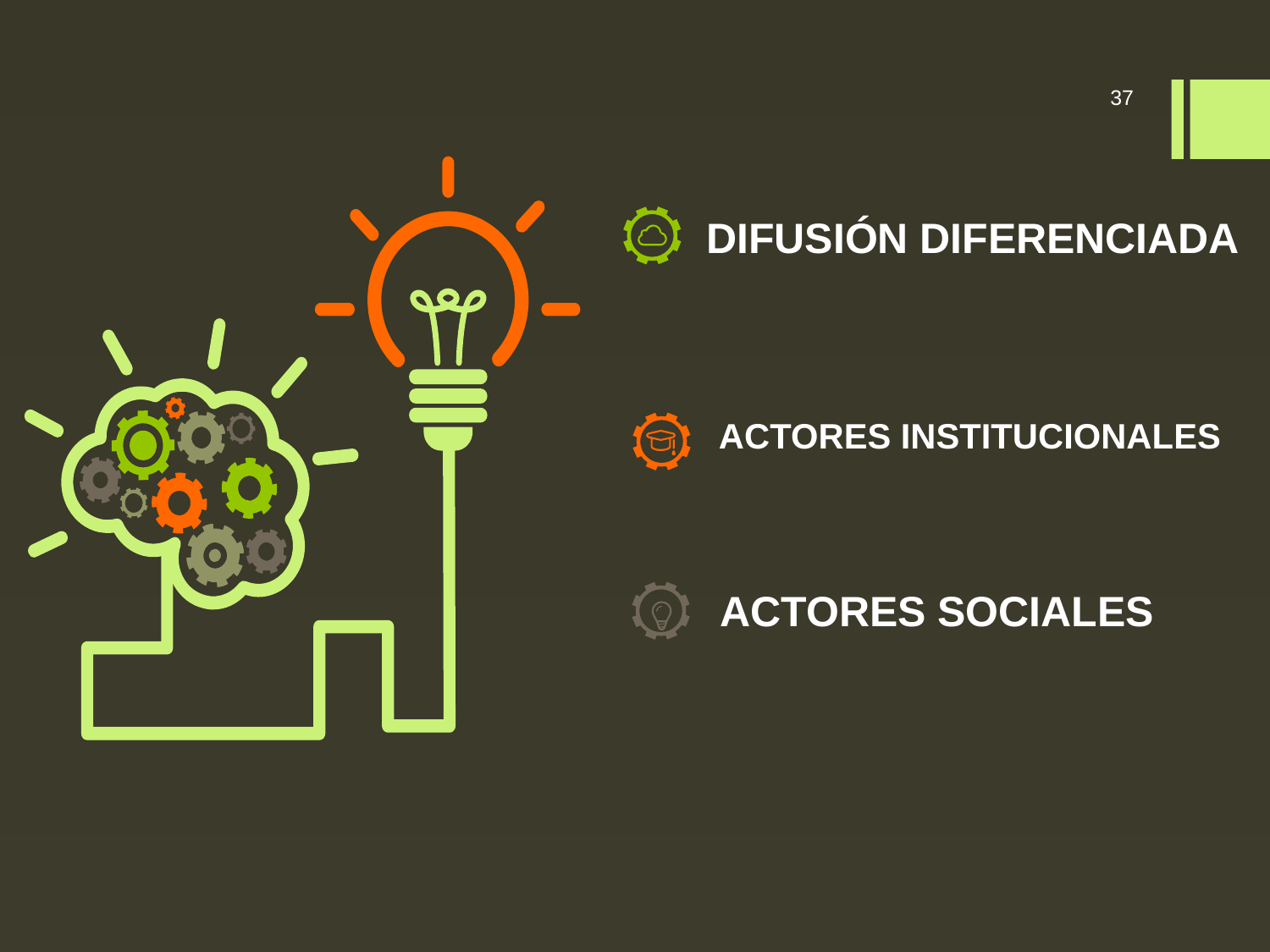

37

DIFUSIÓN DIFERENCIADA

ACTORES INSTITUCIONALES

ACTORES SOCIALES